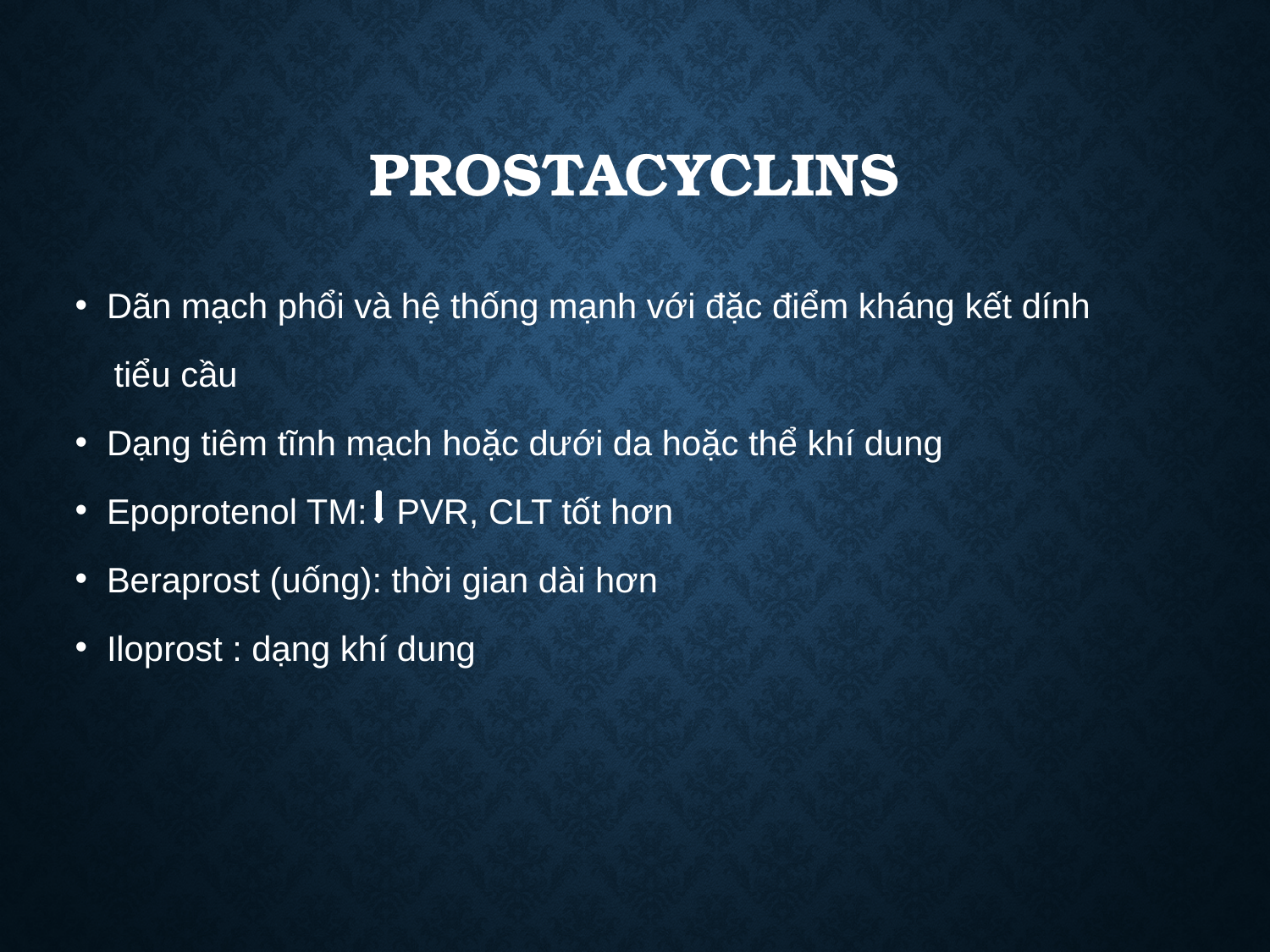

# Prostacyclins
Dãn mạch phổi và hệ thống mạnh với đặc điểm kháng kết dính
    tiểu cầu
Dạng tiêm tĩnh mạch hoặc dưới da hoặc thể khí dung
Epoprotenol TM:   PVR, CLT tốt hơn
Beraprost (uống): thời gian dài hơn
Iloprost : dạng khí dung